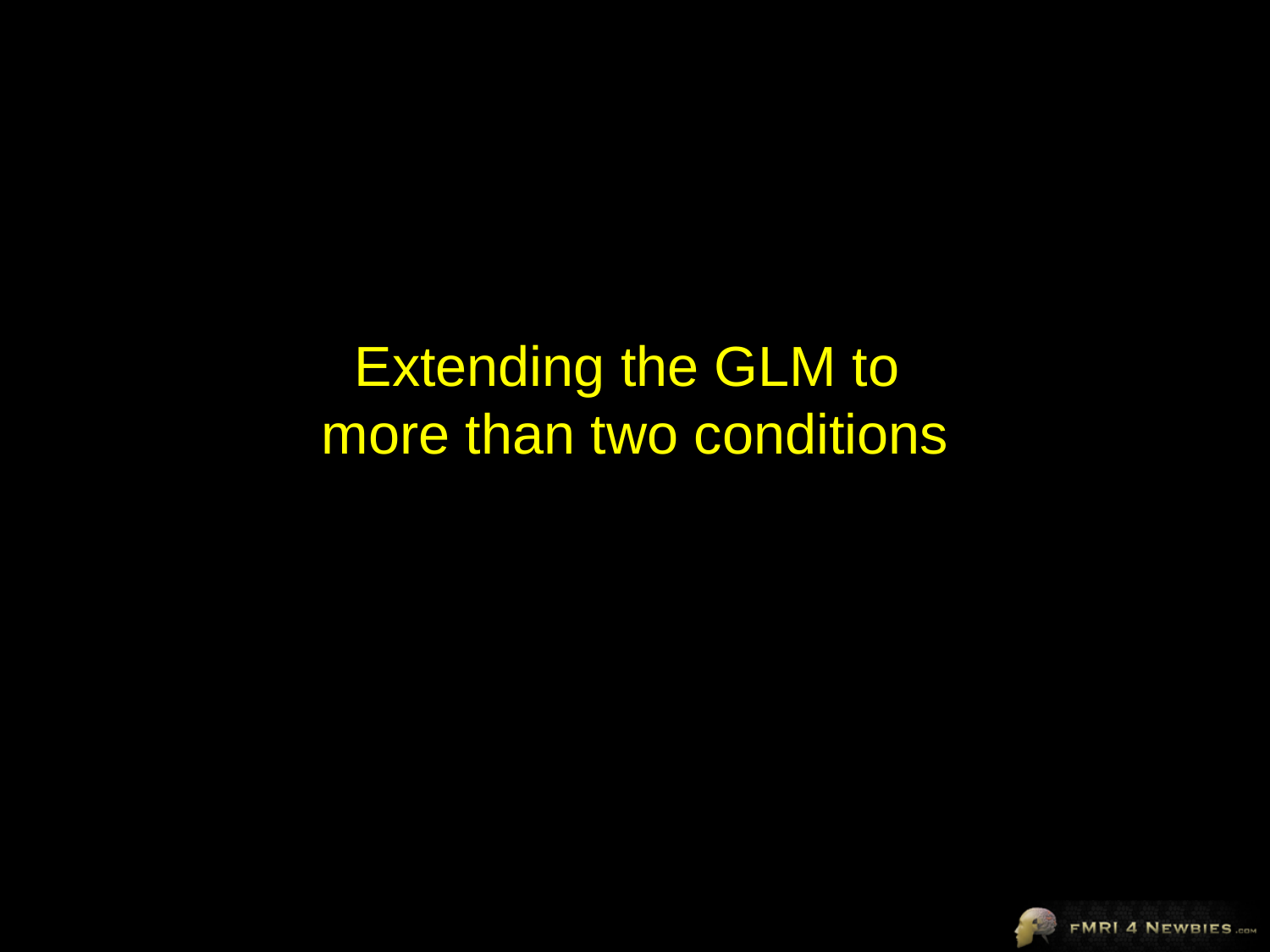

# Extending the GLM to more than two conditions